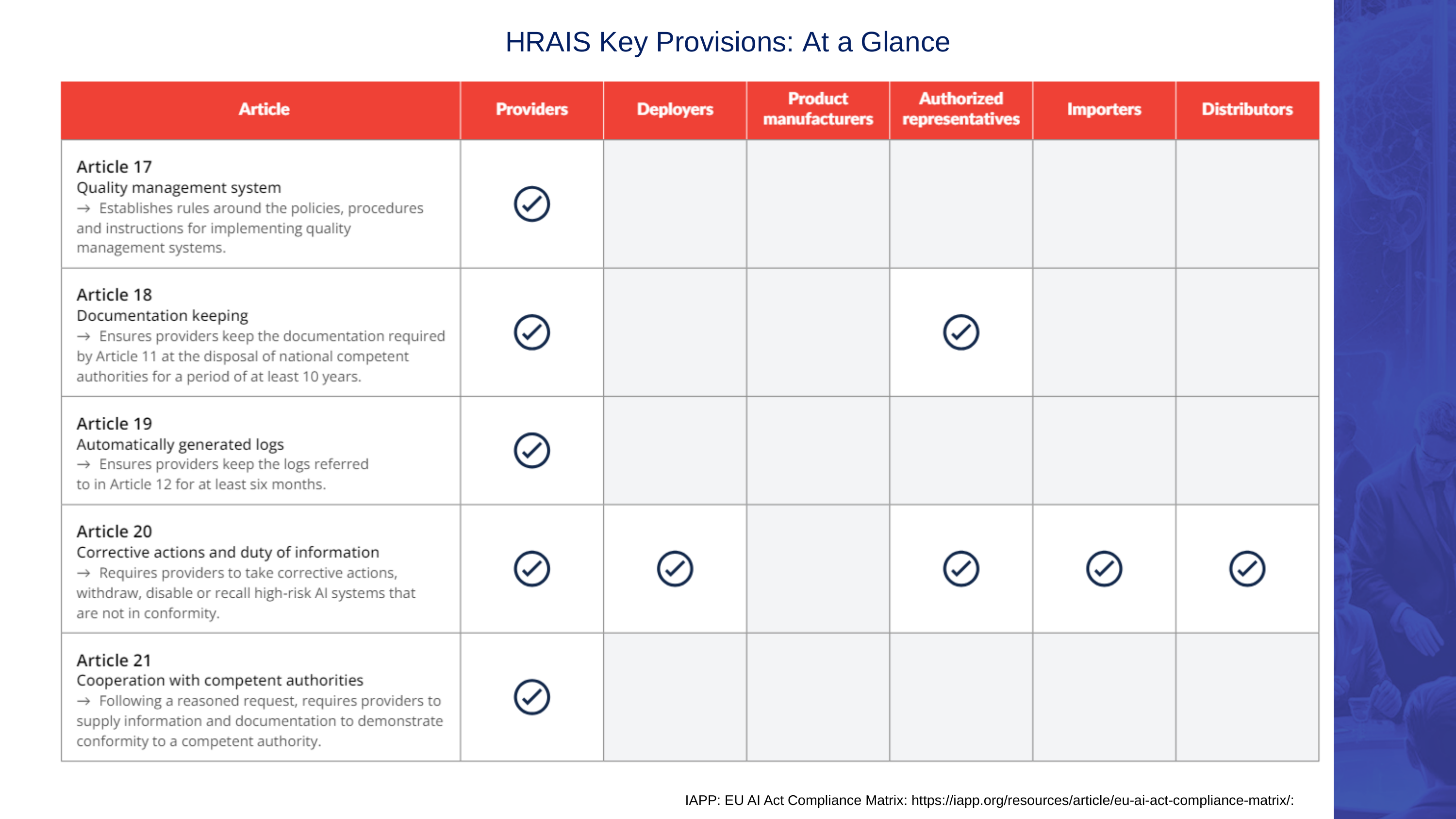

HRAIS Key Provisions: At a Glance

IAPP: EU AI Act Compliance Matrix: https://iapp.org/resources/article/eu-ai-act-compliance-matrix/: